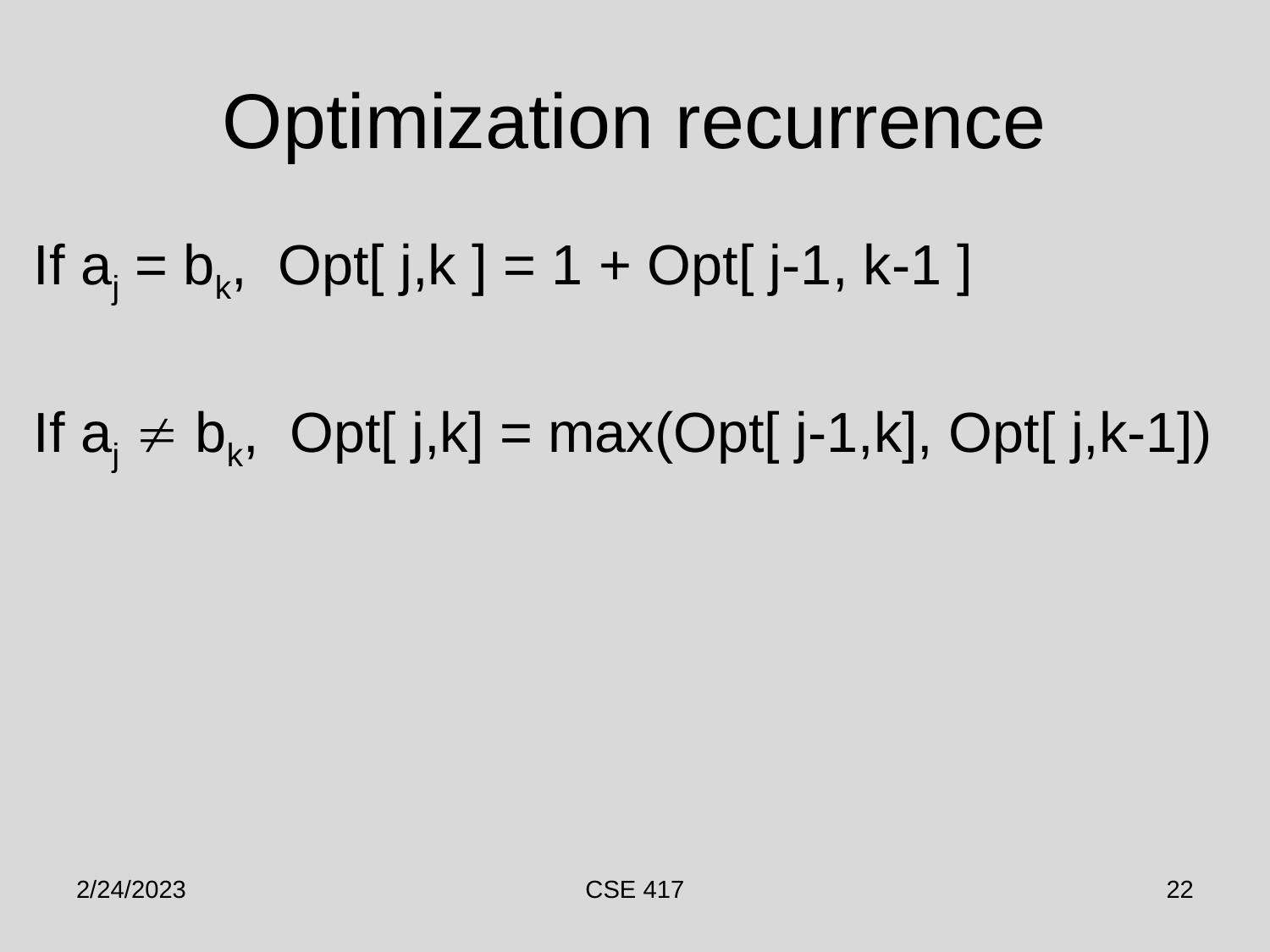

# Optimization recurrence
If aj = bk,  Opt[ j,k ] = 1 + Opt[ j-1, k-1 ]

If aj ≠ bk,  Opt[ j,k] = max(Opt[ j-1,k], Opt[ j,k-1])
2/24/2023
CSE 417
22